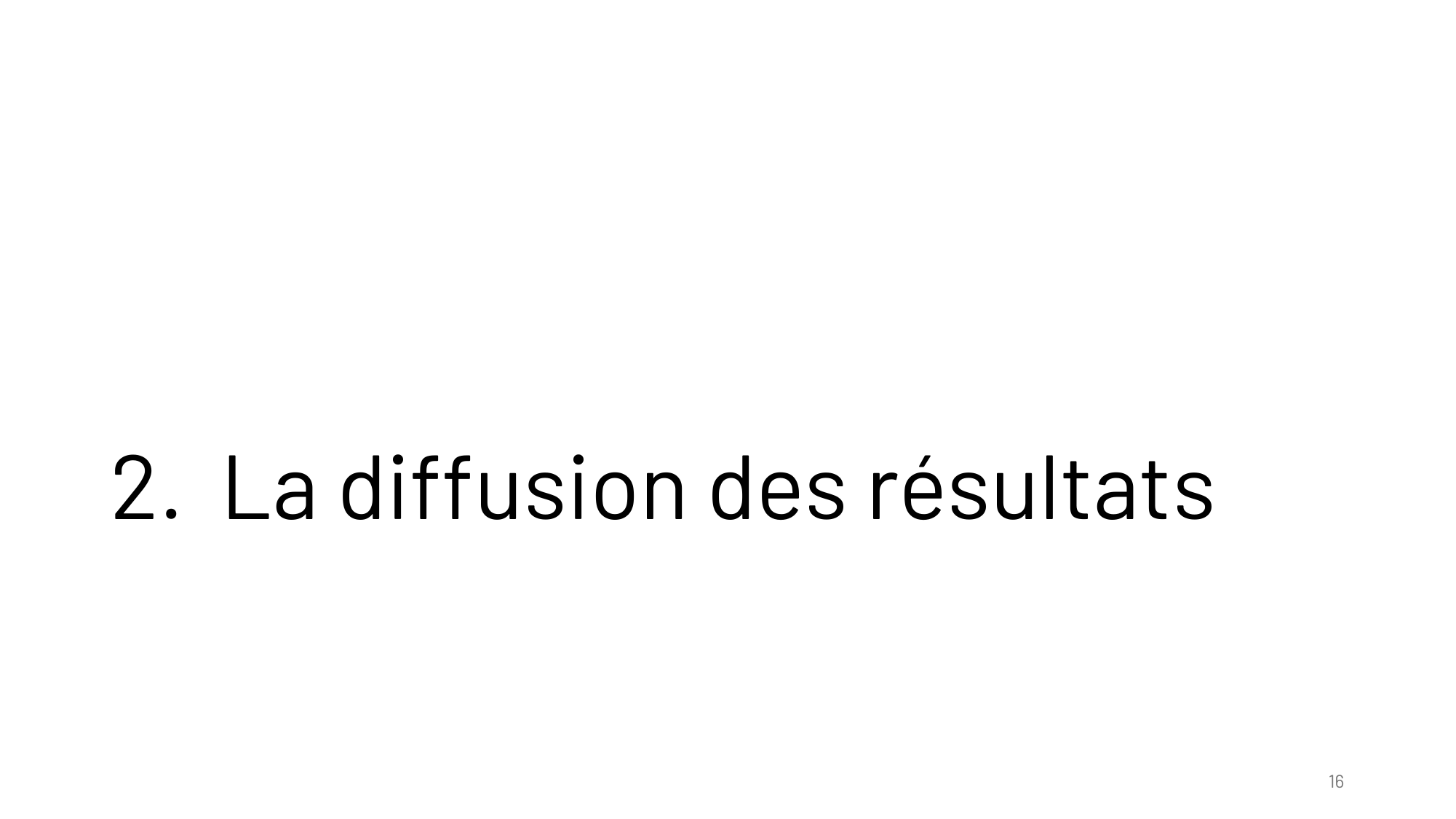

# 2.  La diffusion des résultats

16